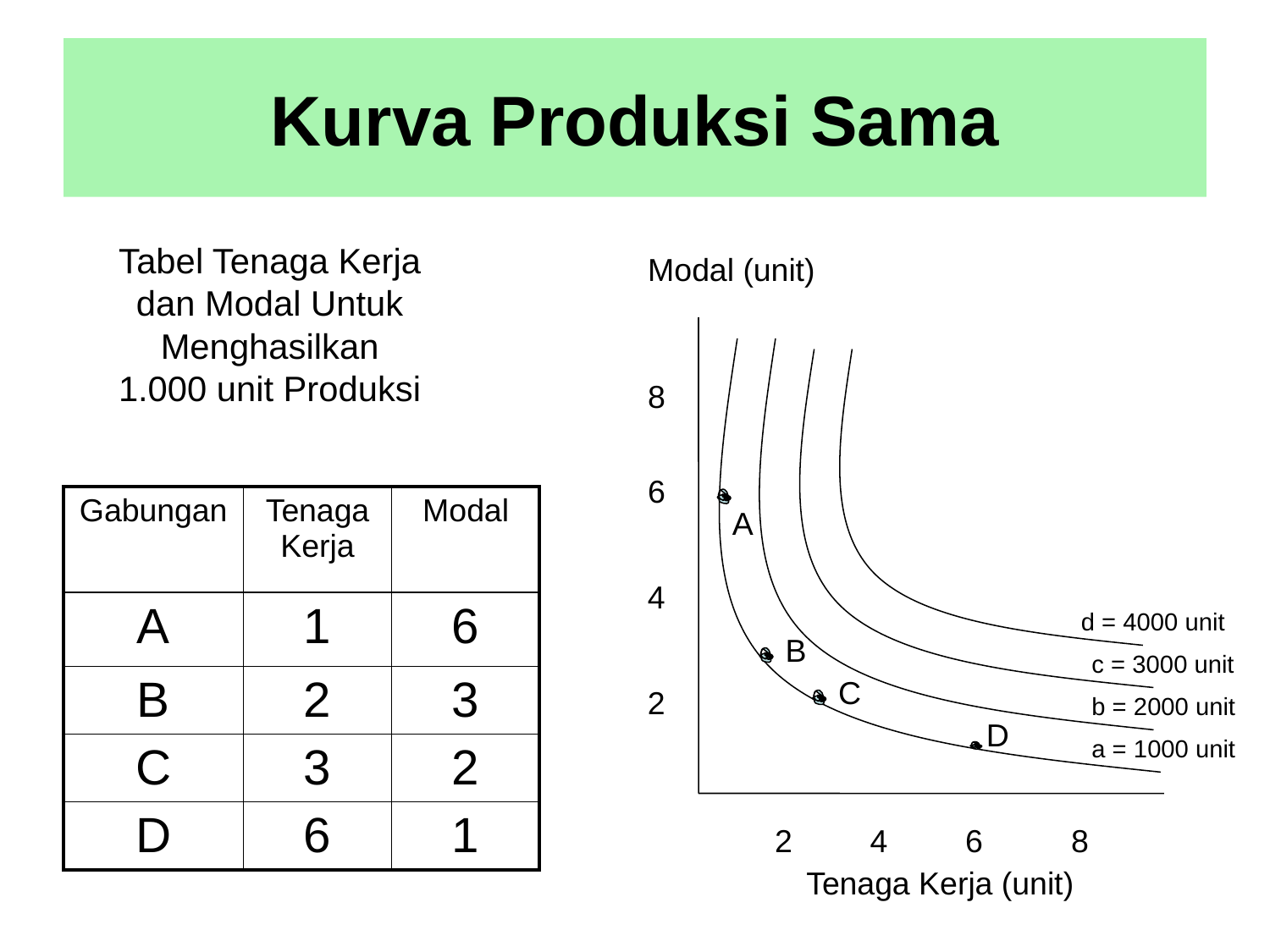

# Kurva Produksi Sama
Tabel Tenaga Kerja dan Modal Untuk Menghasilkan 1.000 unit Produksi
Modal (unit)

8
6
| Gabungan | Tenaga Kerja | Modal |
| --- | --- | --- |
| A | 1 | 6 |
| B | 2 | 3 |
| C | 3 | 2 |
| D | 6 | 1 |

A
4
d = 4000 unit
B
c = 3000 unit

C
2
b = 2000 unit

D
a = 1000 unit

2
4
6
8
Tenaga Kerja (unit)